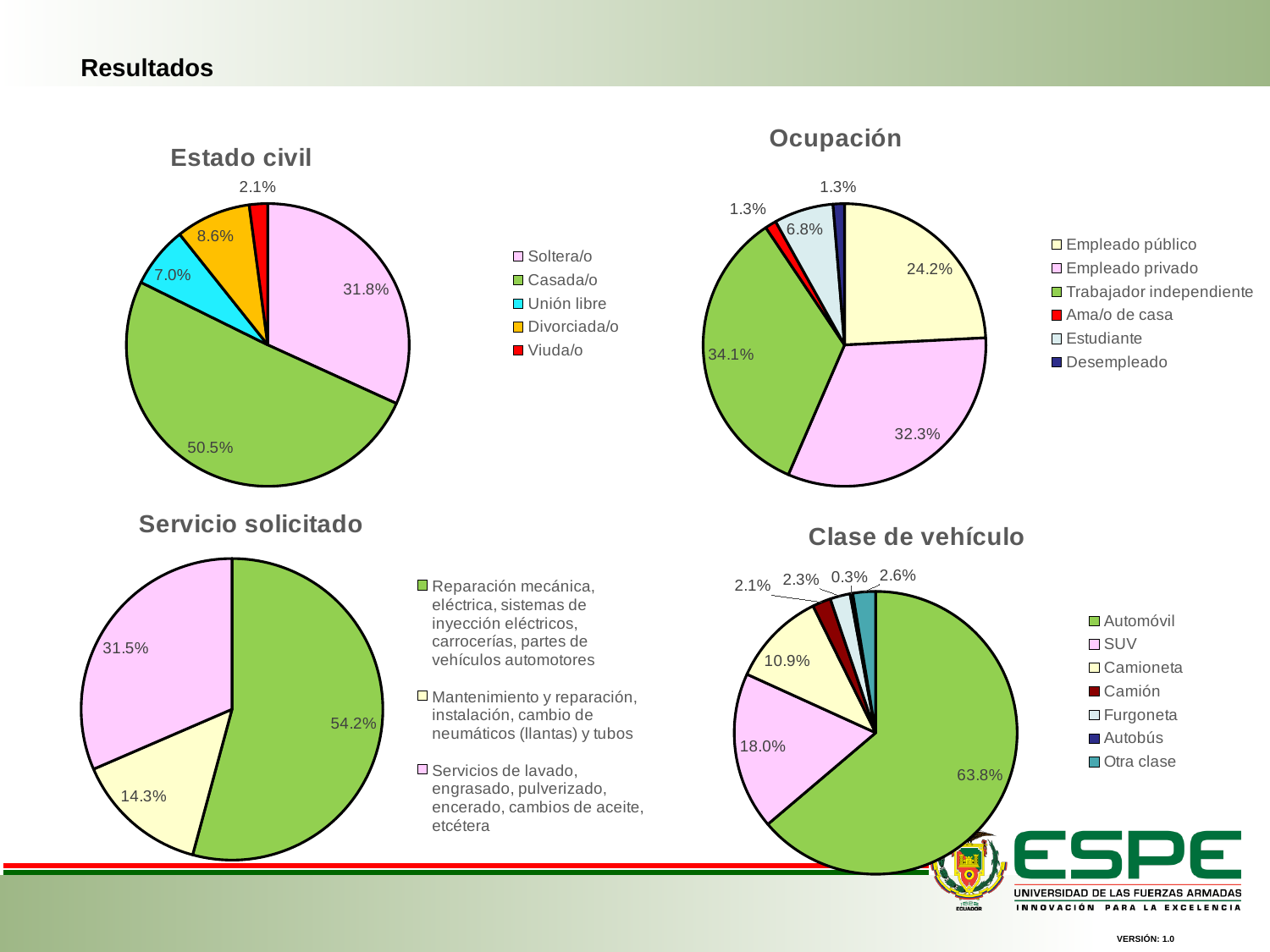

Resultados

### Chart: Estado civil

| Category |  |
|---|---|
| Soltera/o | 0.318 |
| Casada/o | 0.505 |
| Unión libre | 0.07 |
| Divorciada/o | 0.086 |
| Viuda/o | 0.021 |

### Chart: Ocupación

| Category |  |
|---|---|
| Empleado público | 0.242 |
| Empleado privado | 0.32299999999999995 |
| Trabajador independiente | 0.341 |
| Ama/o de casa | 0.013000000000000001 |
| Estudiante | 0.068 |
| Desempleado | 0.013000000000000001 |

### Chart: Servicio solicitado

| Category |  |
|---|---|
| Reparación mecánica, eléctrica, sistemas de inyección eléctricos, carrocerías, partes de vehículos automotores | 0.542 |
| Mantenimiento y reparación, instalación, cambio de neumáticos (llantas) y tubos | 0.14300000000000002 |
| Servicios de lavado, engrasado, pulverizado, encerado, cambios de aceite, etcétera | 0.315 |

### Chart: Clase de vehículo

| Category |  |
|---|---|
| Automóvil | 0.638 |
| SUV | 0.18 |
| Camioneta | 0.109 |
| Camión | 0.021 |
| Furgoneta | 0.023 |
| Autobús | 0.003 |
| Otra clase | 0.026000000000000002 |
VERSIÓN: 1.0